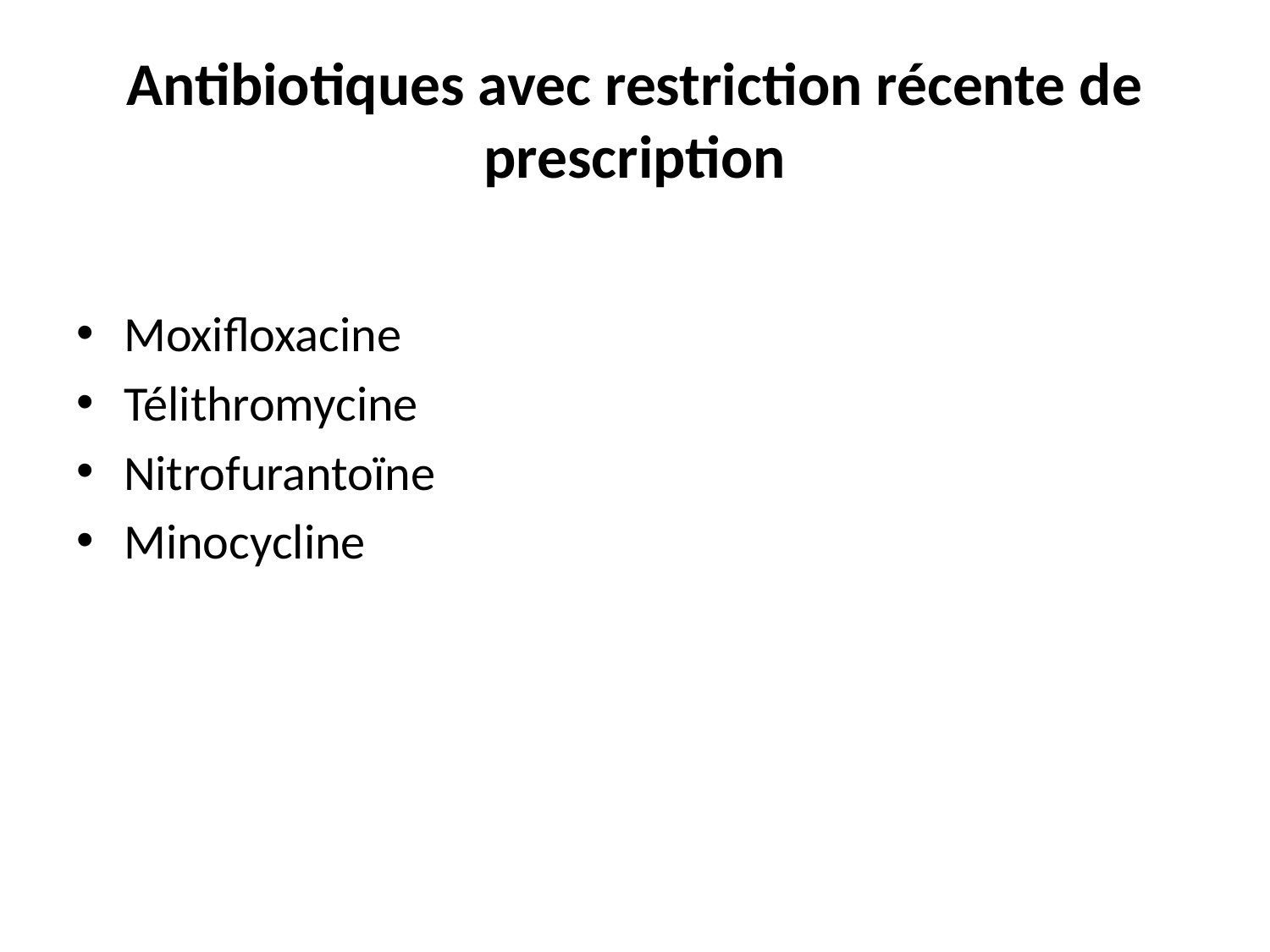

# Antibiotiques avec restriction récente de prescription
Moxifloxacine
Télithromycine
Nitrofurantoïne
Minocycline